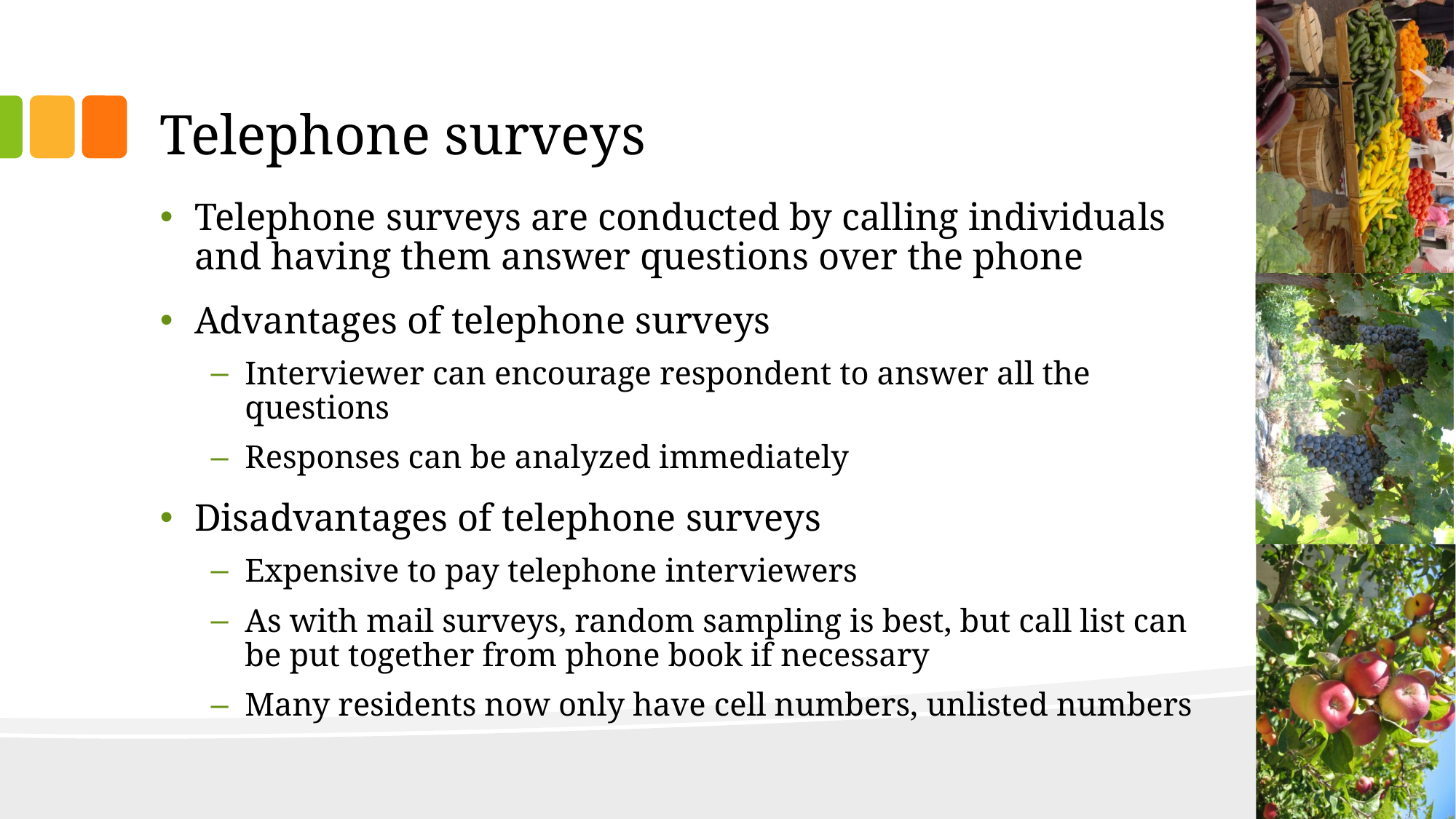

# Telephone surveys
Telephone surveys are conducted by calling individuals and having them answer questions over the phone
Advantages of telephone surveys
Interviewer can encourage respondent to answer all the questions
Responses can be analyzed immediately
Disadvantages of telephone surveys
Expensive to pay telephone interviewers
As with mail surveys, random sampling is best, but call list can be put together from phone book if necessary
Many residents now only have cell numbers, unlisted numbers